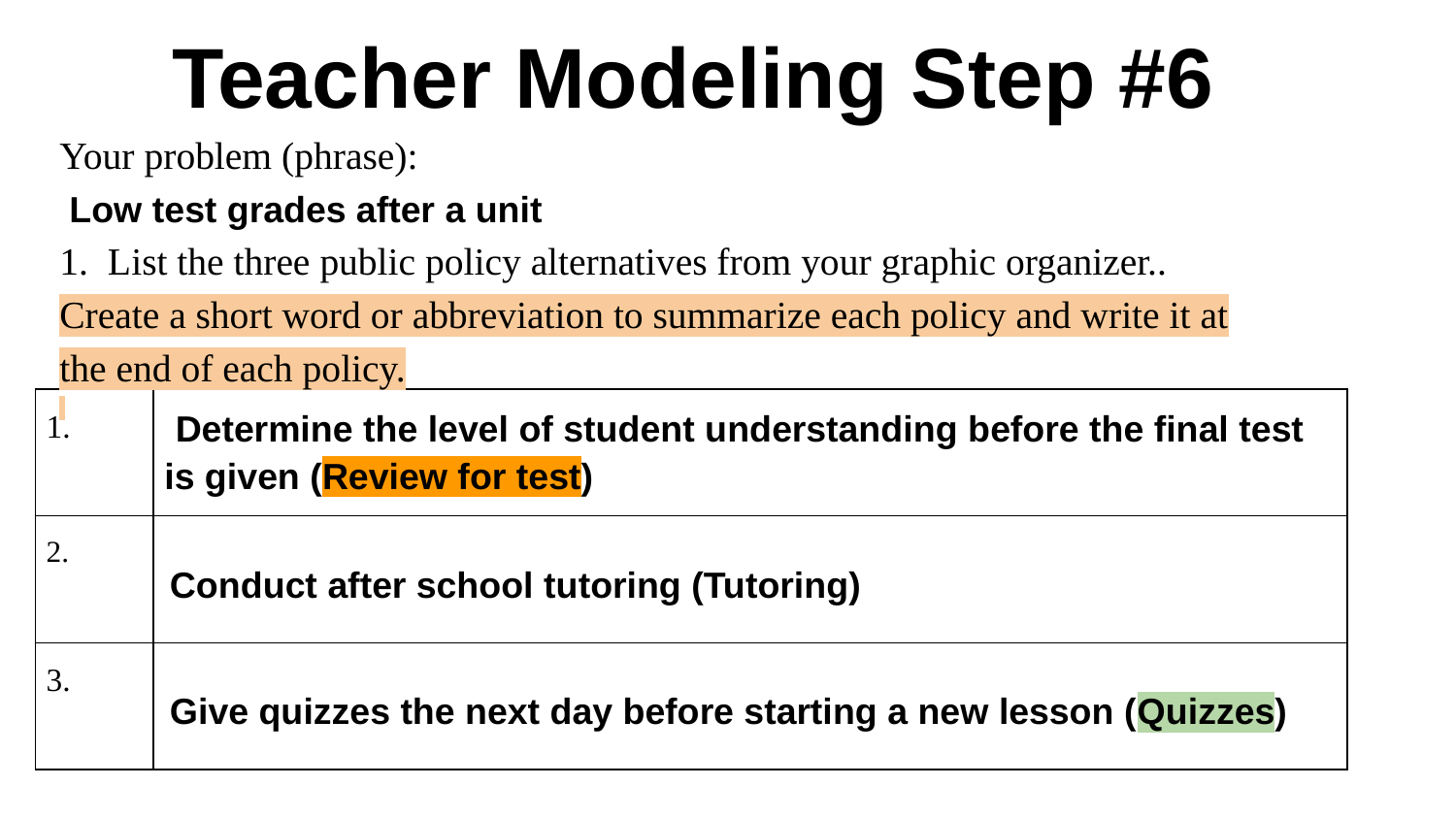

Teacher Modeling Step #6

Your problem (phrase):
 Low test grades after a unit
1.  List the three public policy alternatives from your graphic organizer..  Create a short word or abbreviation to summarize each policy and write it at the end of each policy.

| 1. | Determine the level of student understanding before the final test is given (Review for test) |
| --- | --- |
| 2. | Conduct after school tutoring (Tutoring) |
| 3. | Give quizzes the next day before starting a new lesson (Quizzes) |